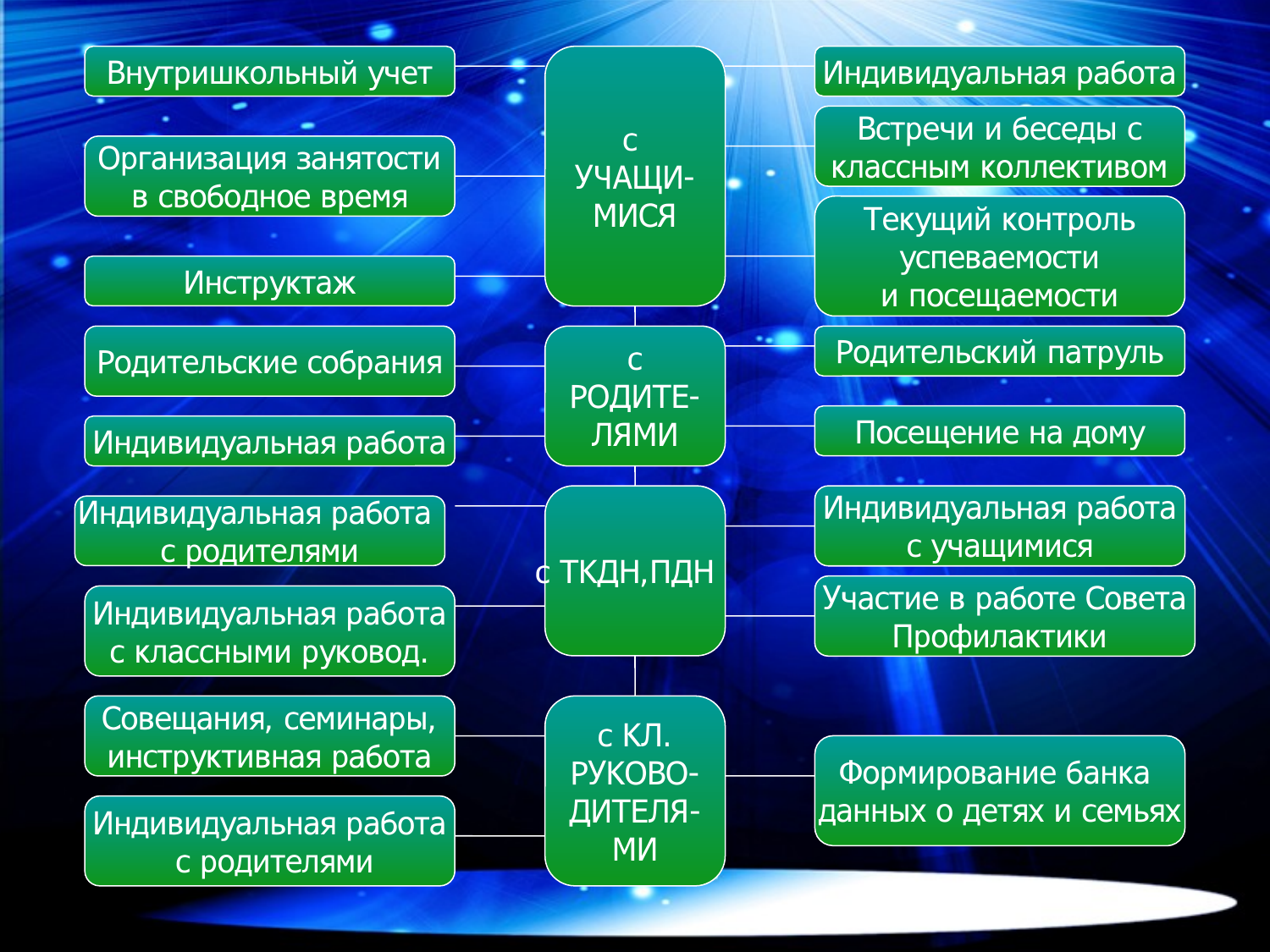

Внутришкольный учет
с
УЧАЩИ-
МИСЯ
Индивидуальная работа

Встречи и беседы с
классным коллективом
Организация занятости
в свободное время

Текущий контроль
успеваемости
и посещаемости
Инструктаж

Родительские собрания
с
РОДИТЕ-
ЛЯМИ
Родительский патруль

Посещение на дому
Индивидуальная работа

с ТКДН,ПДН
Индивидуальная работа
с учащимися
Индивидуальная работа
с родителями

Участие в работе Совета
Профилактики
Индивидуальная работа
с классными руковод.

Совещания, семинары,
инструктивная работа
с КЛ.
РУКОВО-
ДИТЕЛЯ-
МИ

Формирование банка
данных о детях и семьях

Индивидуальная работа
 с родителями